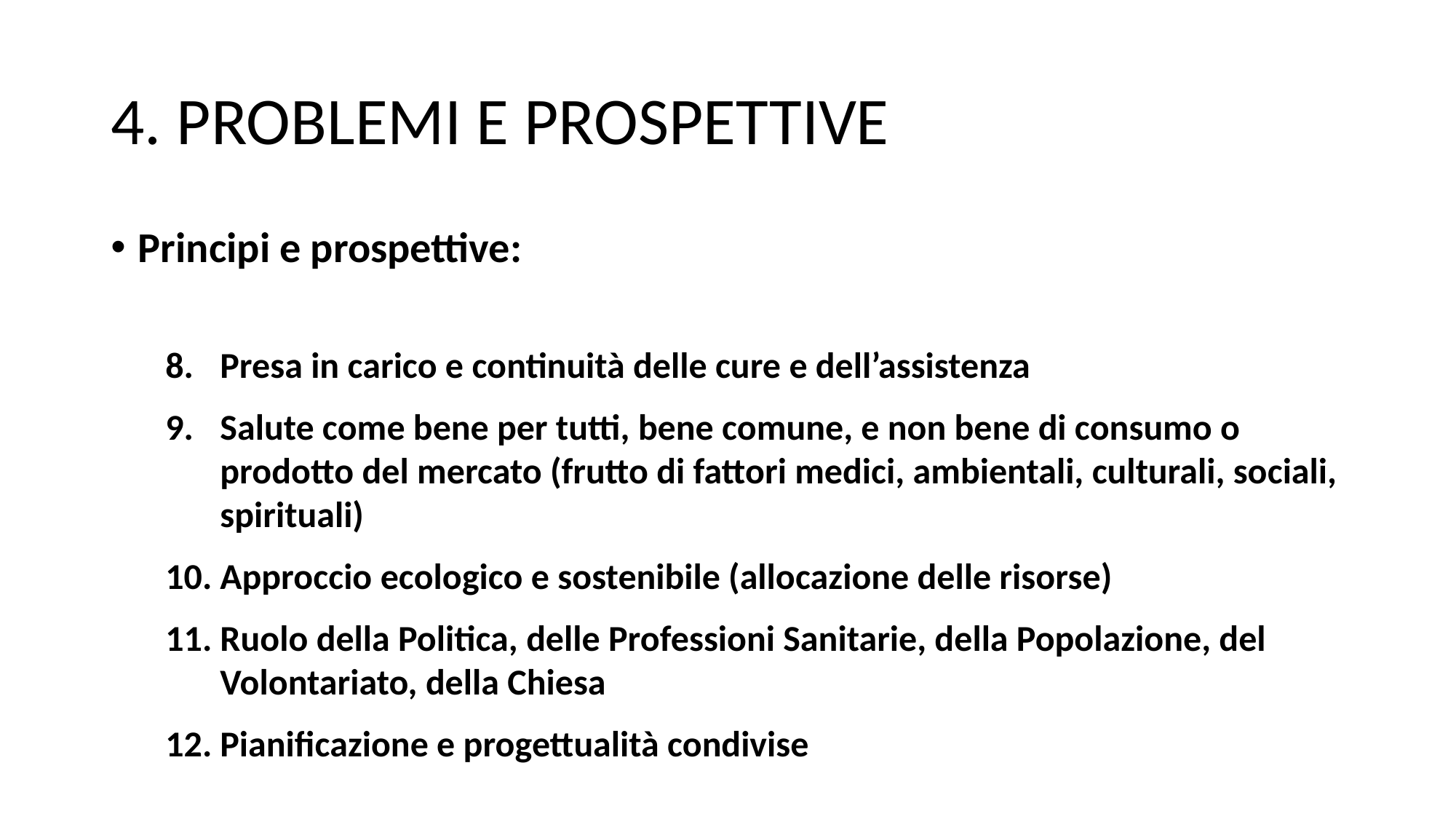

# 4. PROBLEMI E PROSPETTIVE
Principi e prospettive:

Presa in carico e continuità delle cure e dell’assistenza
Salute come bene per tutti, bene comune, e non bene di consumo o prodotto del mercato (frutto di fattori medici, ambientali, culturali, sociali, spirituali)
Approccio ecologico e sostenibile (allocazione delle risorse)
Ruolo della Politica, delle Professioni Sanitarie, della Popolazione, del Volontariato, della Chiesa
Pianificazione e progettualità condivise